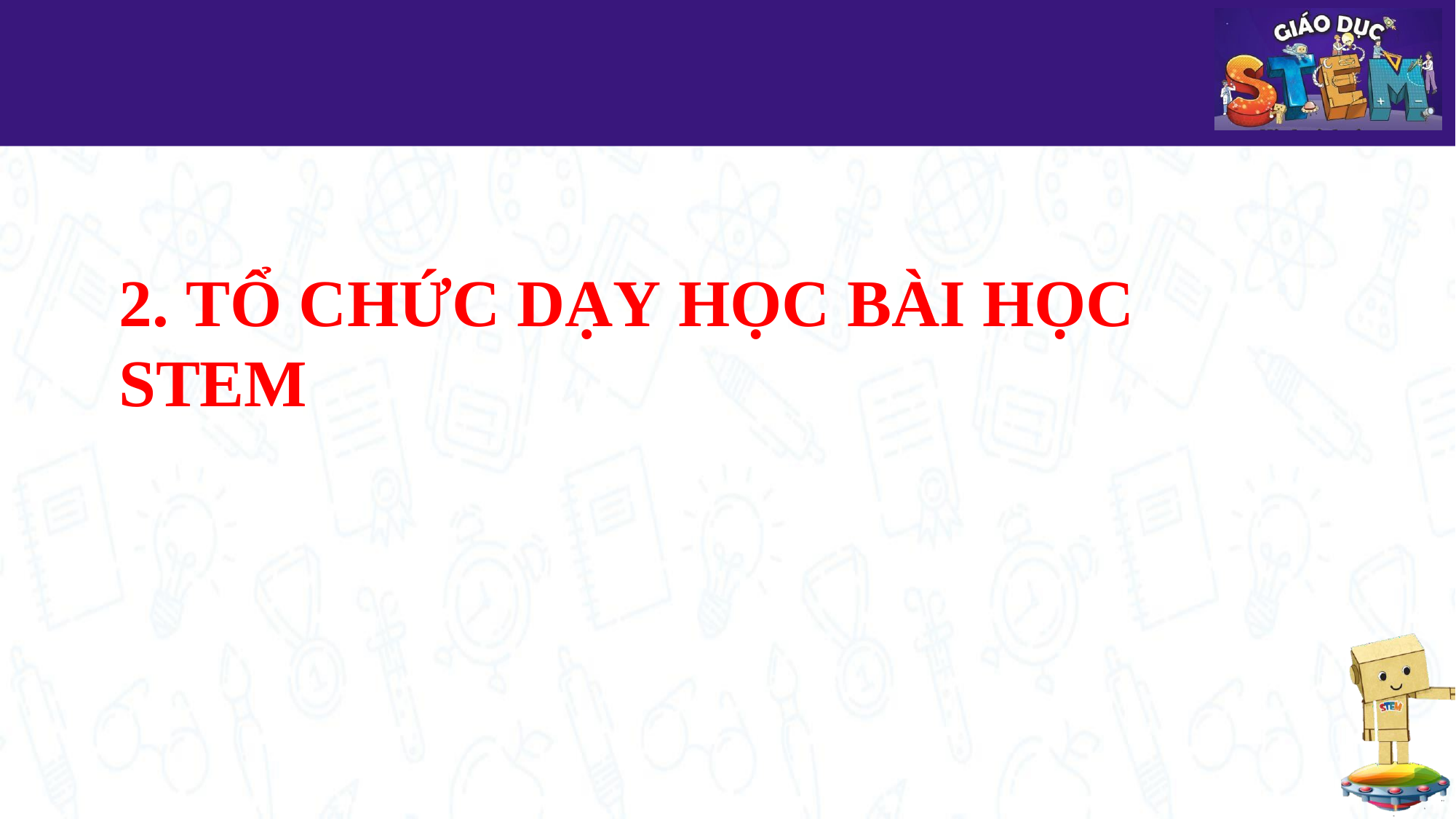

# 2. TỔ CHỨC DẠY HỌC BÀI HỌC STEM